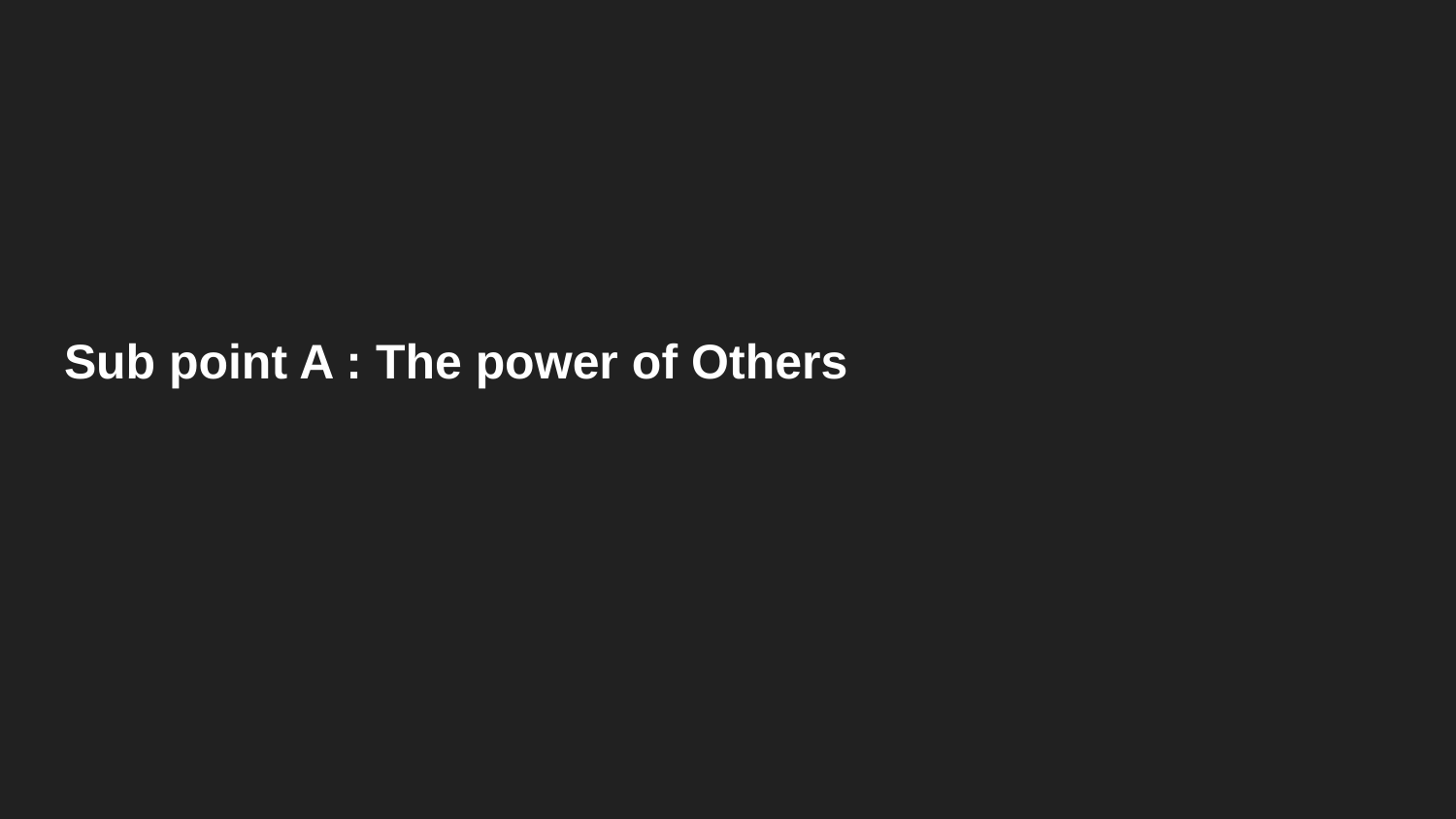

# Sub point A : The power of Others